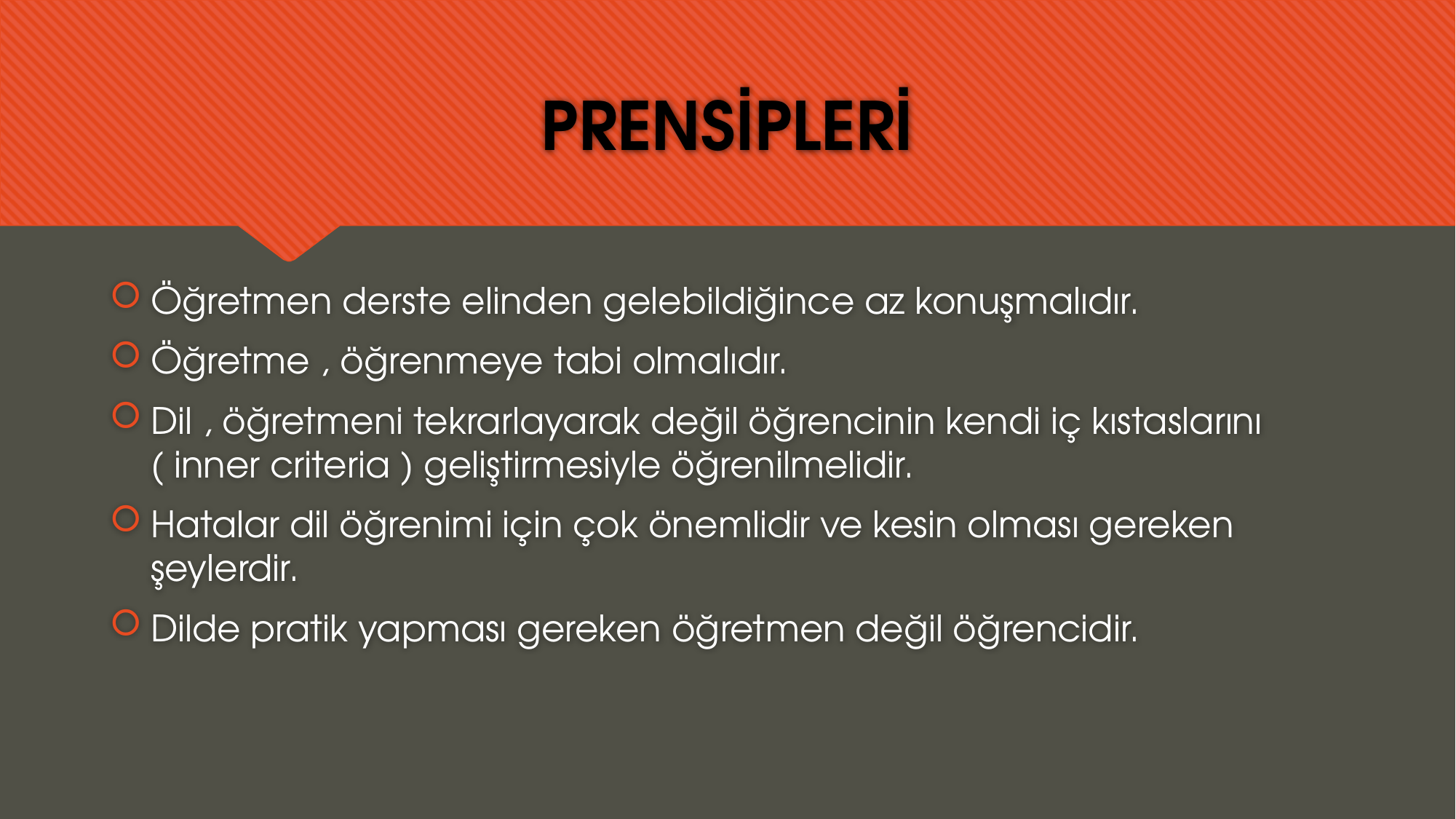

# PRENSİPLERİ
Öğretmen derste elinden gelebildiğince az konuşmalıdır.
Öğretme , öğrenmeye tabi olmalıdır.
Dil , öğretmeni tekrarlayarak değil öğrencinin kendi iç kıstaslarını ( inner criteria ) geliştirmesiyle öğrenilmelidir.
Hatalar dil öğrenimi için çok önemlidir ve kesin olması gereken şeylerdir.
Dilde pratik yapması gereken öğretmen değil öğrencidir.